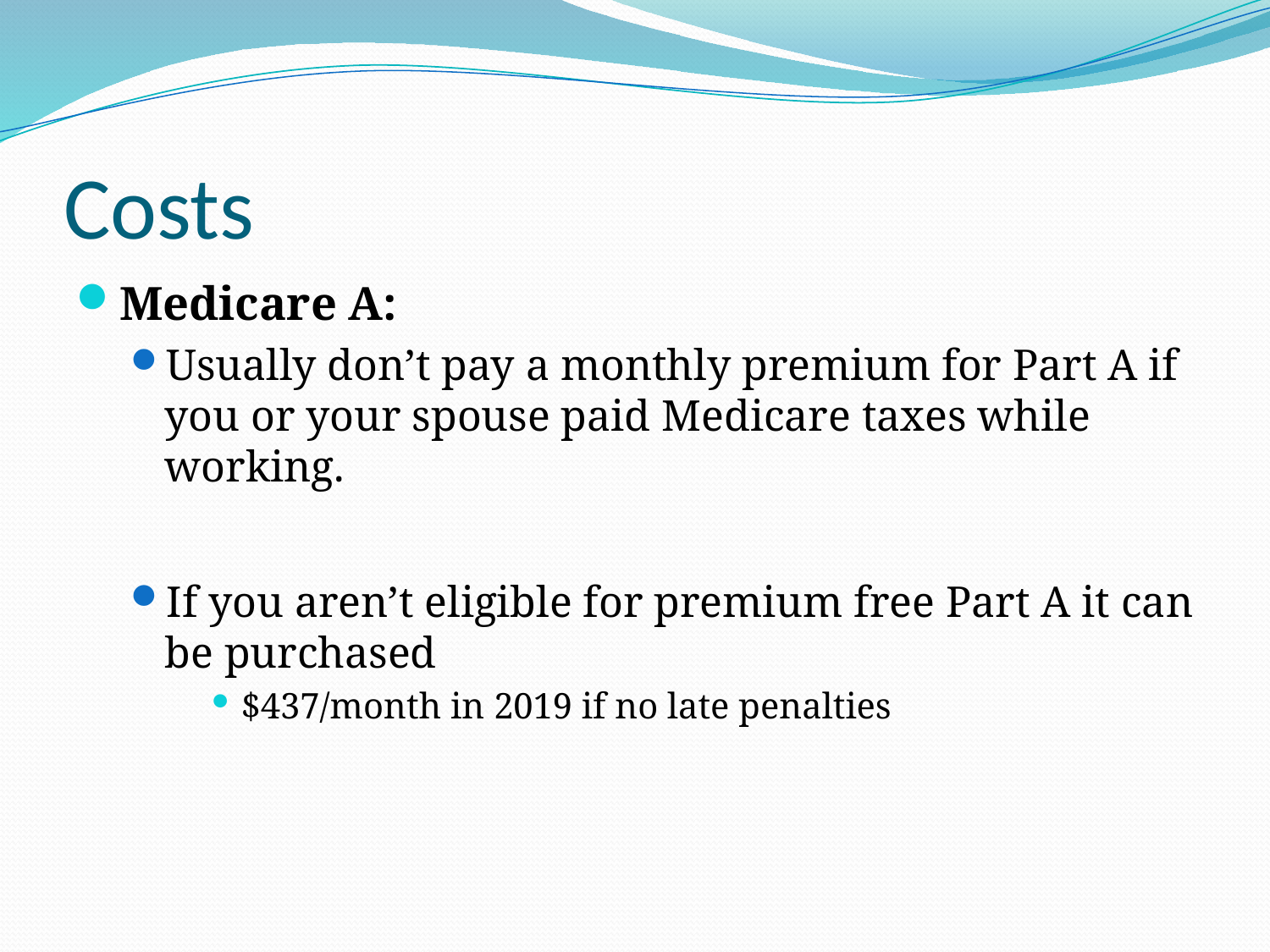

# Costs
Medicare A:
Usually don’t pay a monthly premium for Part A if you or your spouse paid Medicare taxes while working.

If you aren’t eligible for premium free Part A it can be purchased
$437/month in 2019 if no late penalties